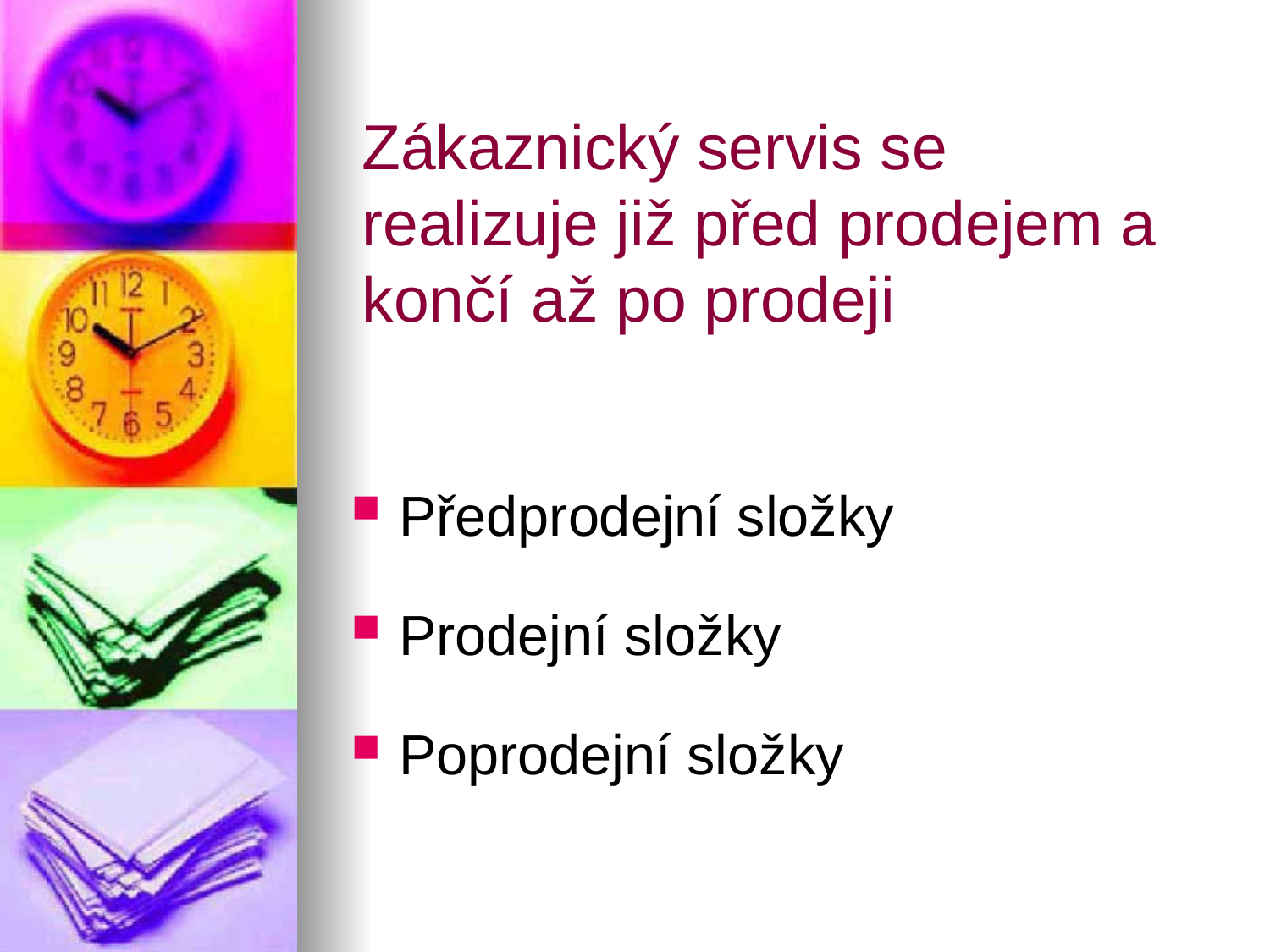

# Zákaznický servis se realizuje již před prodejem a končí až po prodeji
Předprodejní složky
Prodejní složky
Poprodejní složky